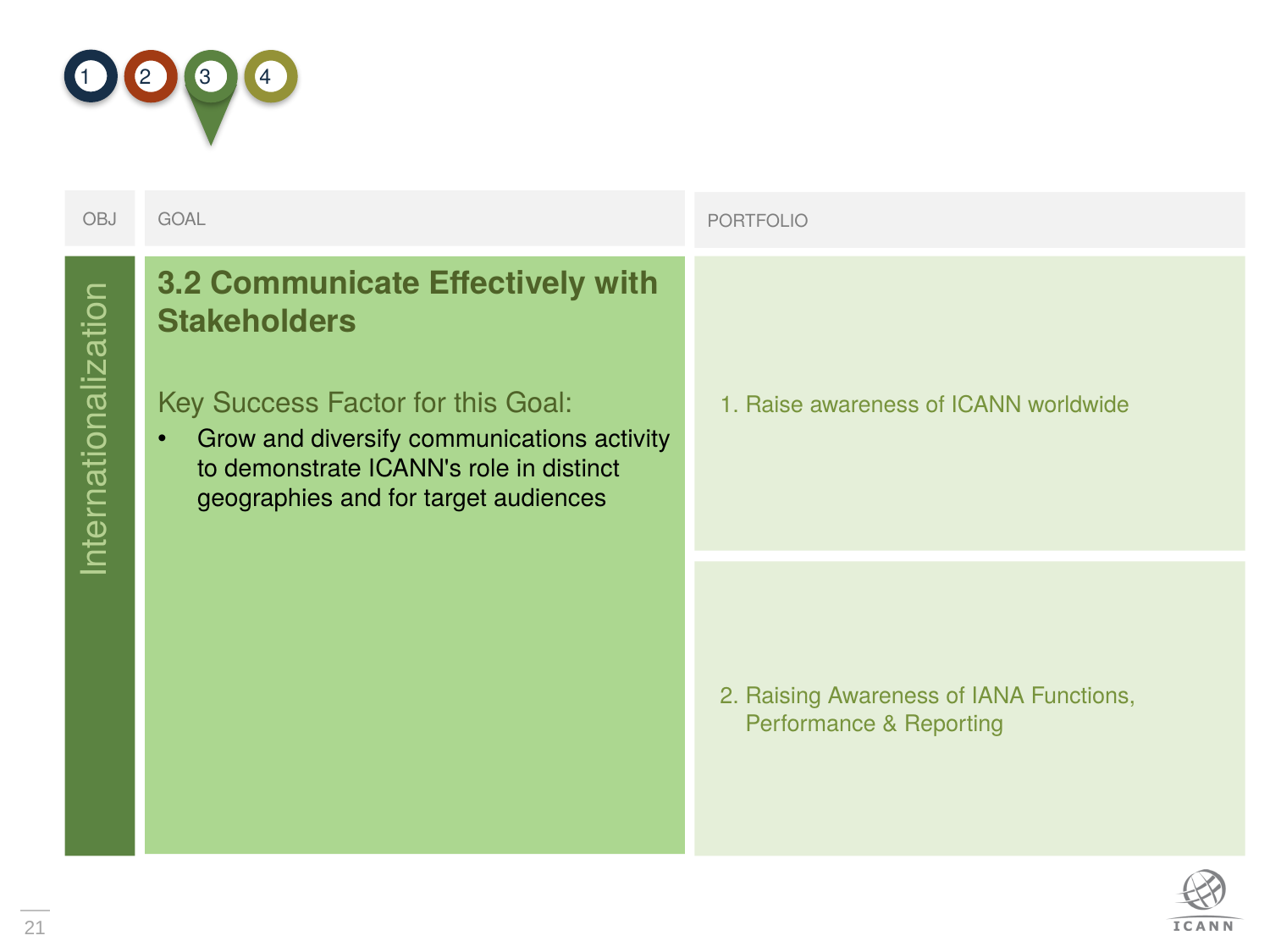

2

3

4
1
OBJ
GOAL
PORTFOLIO
1. Raise awareness of ICANN worldwide
3.2 Communicate Effectively with Stakeholders

Key Success Factor for this Goal:
Grow and diversify communications activity to demonstrate ICANN's role in distinct geographies and for target audiences
Internationalization
2. Raising Awareness of IANA Functions,
    Performance & Reporting